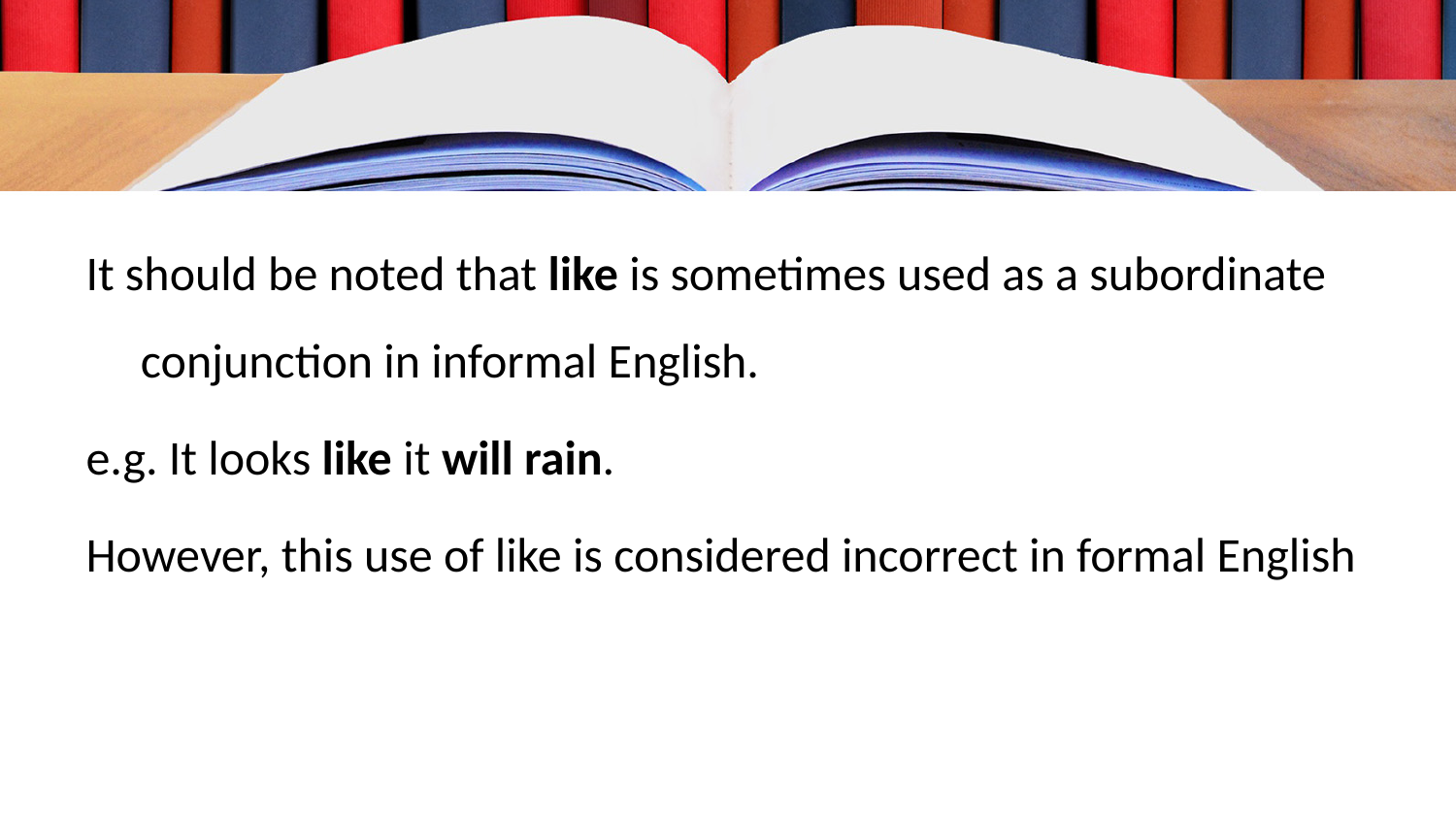

It should be noted that like is sometimes used as a subordinate conjunction in informal English.
e.g. It looks like it will rain.
However, this use of like is considered incorrect in formal English